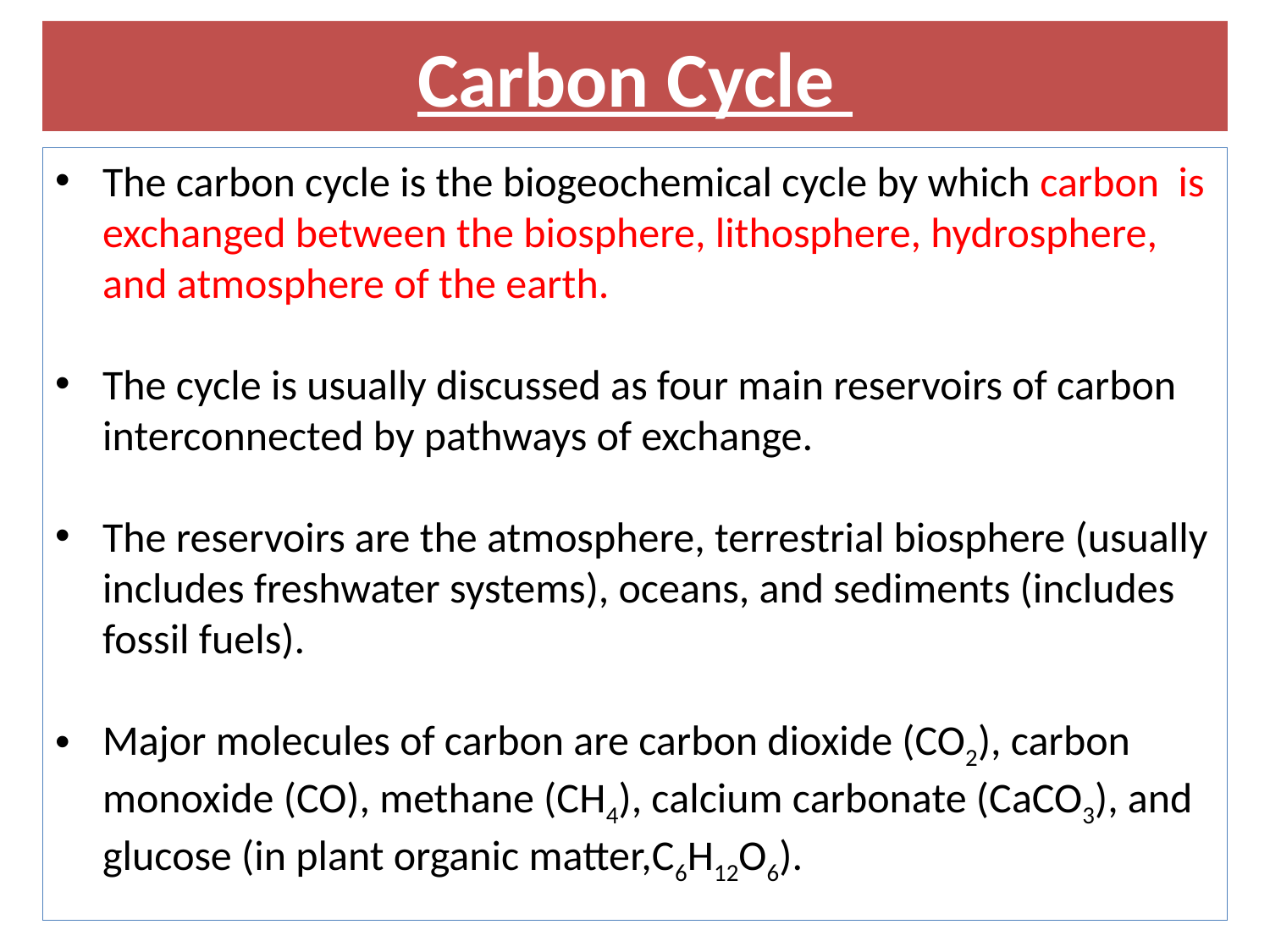

# Carbon Cycle
The carbon cycle is the biogeochemical cycle by which carbon  is exchanged between the biosphere, lithosphere, hydrosphere, and atmosphere of the earth.

The cycle is usually discussed as four main reservoirs of carbon interconnected by pathways of exchange.

The reservoirs are the atmosphere, terrestrial biosphere (usually includes freshwater systems), oceans, and sediments (includes fossil fuels).

Major molecules of carbon are carbon dioxide (CO2), carbon monoxide (CO), methane (CH4), calcium carbonate (CaCO3), and glucose (in plant organic matter,C6H12O6).